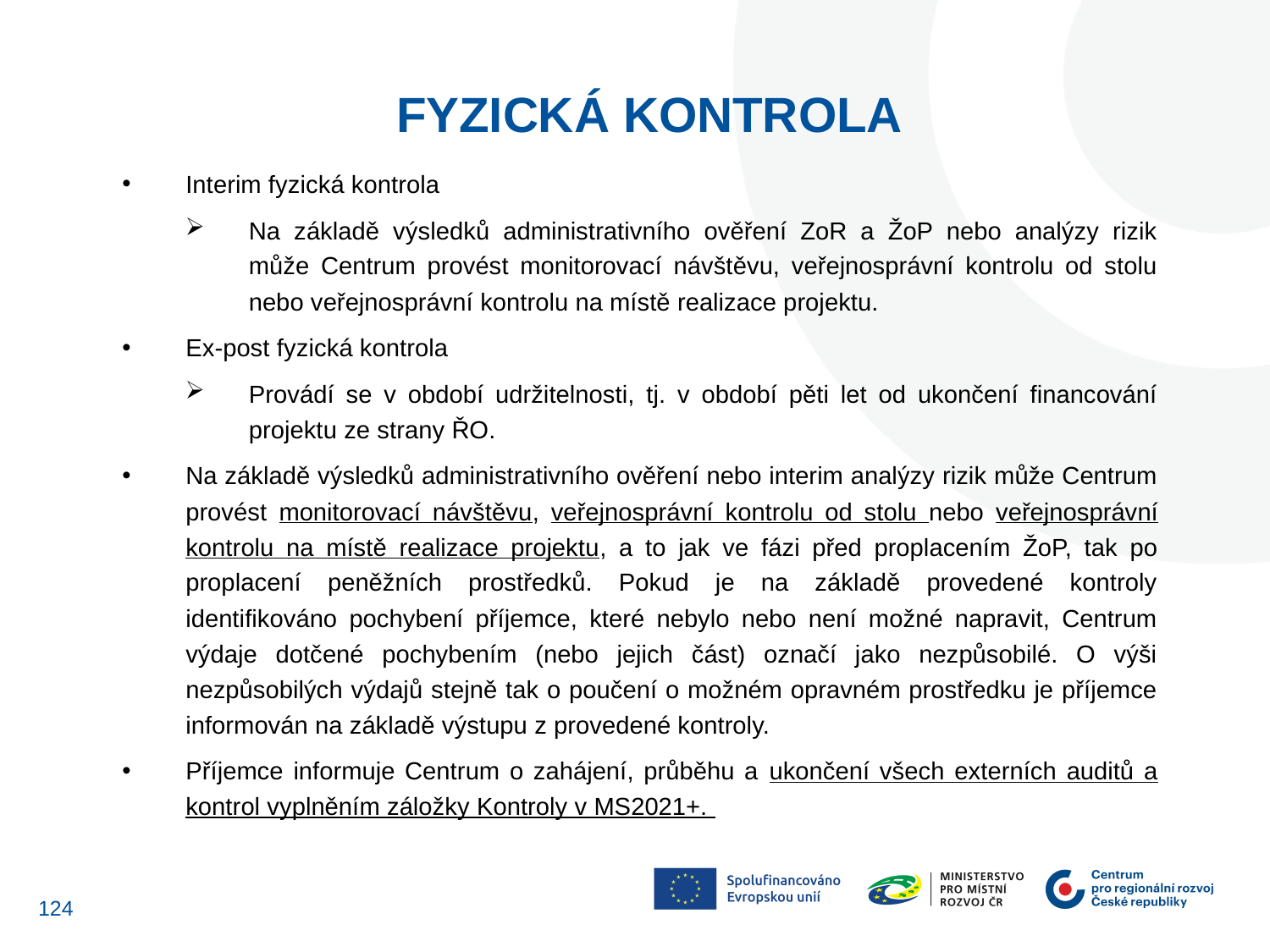

Fyzická kontrola

Interim fyzická kontrola
Na základě výsledků administrativního ověření ZoR a ŽoP nebo analýzy rizik může Centrum provést monitorovací návštěvu, veřejnosprávní kontrolu od stolu nebo veřejnosprávní kontrolu na místě realizace projektu.
Ex-post fyzická kontrola
Provádí se v období udržitelnosti, tj. v období pěti let od ukončení financování projektu ze strany ŘO.
Na základě výsledků administrativního ověření nebo interim analýzy rizik může Centrum provést monitorovací návštěvu, veřejnosprávní kontrolu od stolu nebo veřejnosprávní kontrolu na místě realizace projektu, a to jak ve fázi před proplacením ŽoP, tak po proplacení peněžních prostředků. Pokud je na základě provedené kontroly identifikováno pochybení příjemce, které nebylo nebo není možné napravit, Centrum výdaje dotčené pochybením (nebo jejich část) označí jako nezpůsobilé. O výši nezpůsobilých výdajů stejně tak o poučení o možném opravném prostředku je příjemce informován na základě výstupu z provedené kontroly.
Příjemce informuje Centrum o zahájení, průběhu a ukončení všech externích auditů a kontrol vyplněním záložky Kontroly v MS2021+.

124